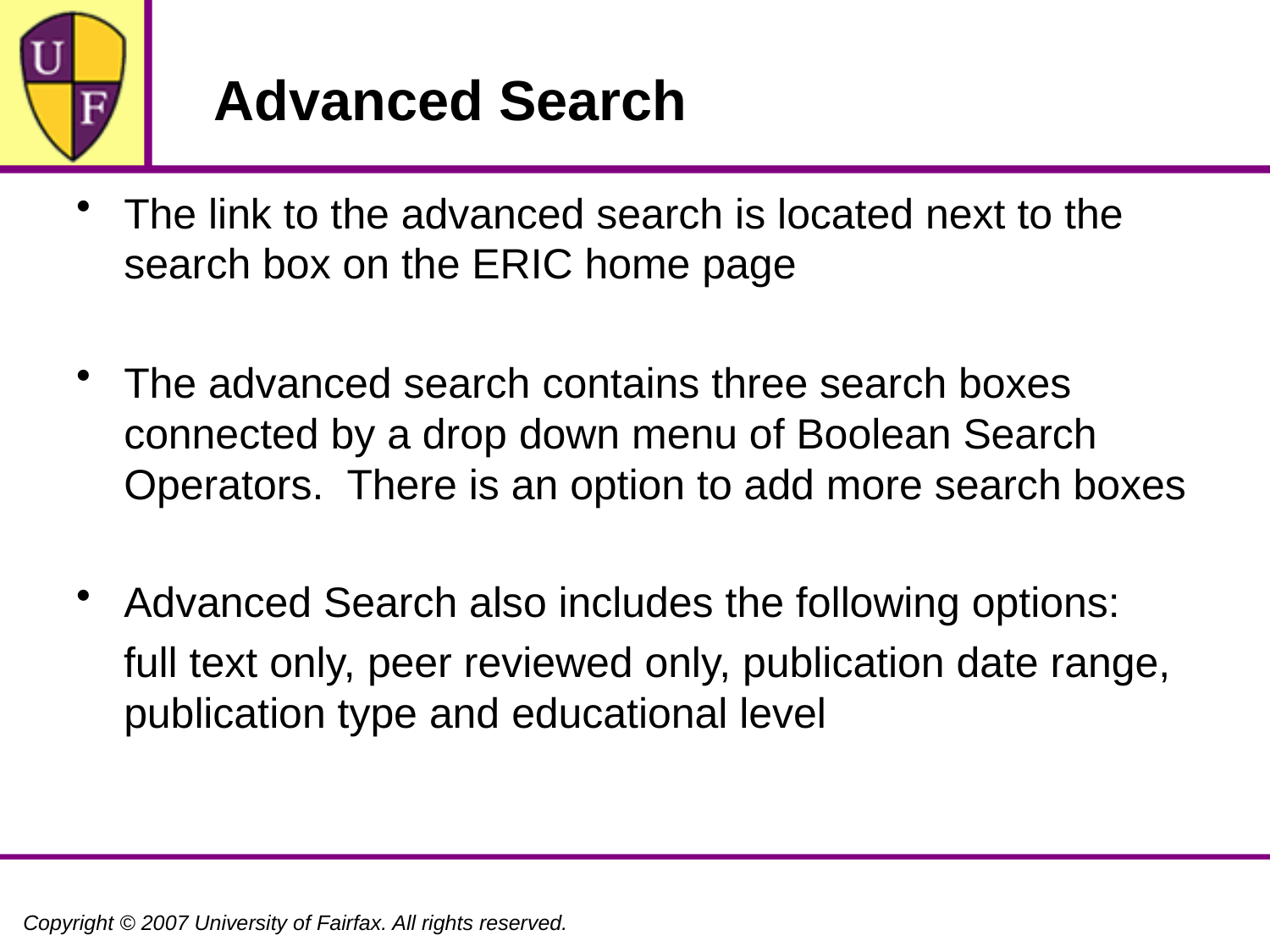

# Advanced Search
The link to the advanced search is located next to the search box on the ERIC home page

The advanced search contains three search boxes connected by a drop down menu of Boolean Search Operators.  There is an option to add more search boxes

Advanced Search also includes the following options:
    full text only, peer reviewed only, publication date range, publication type and educational level